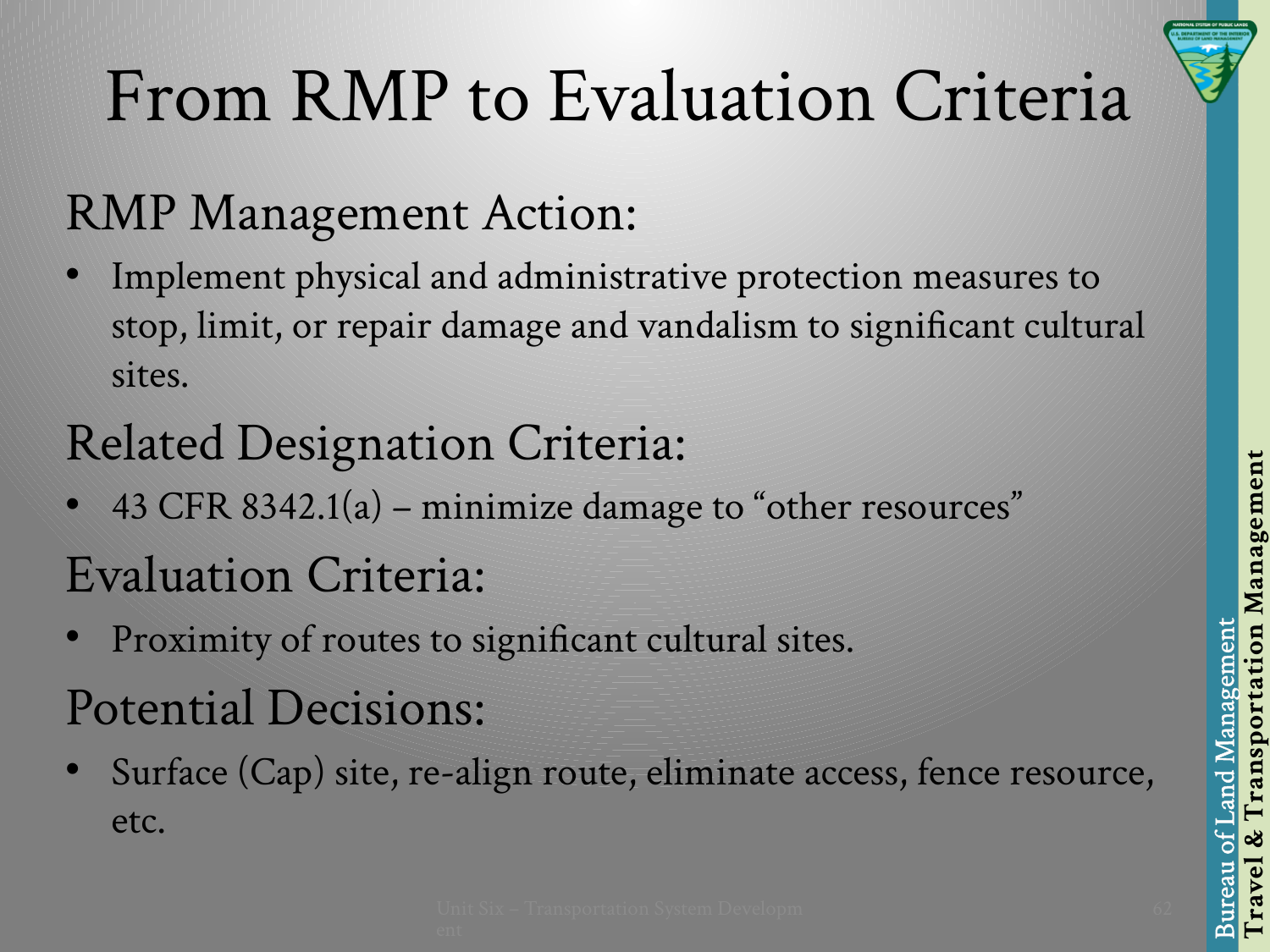

# From RMP to Evaluation Criteria
RMP Management Action:
Implement physical and administrative protection measures to stop, limit, or repair damage and vandalism to significant cultural sites.
Related Designation Criteria:
43 CFR 8342.1(a) – minimize damage to “other resources”
Evaluation Criteria:
Proximity of routes to significant cultural sites.
Potential Decisions:
Surface (Cap) site, re-align route, eliminate access, fence resource, etc.
Unit Six – Transportation System Development
62